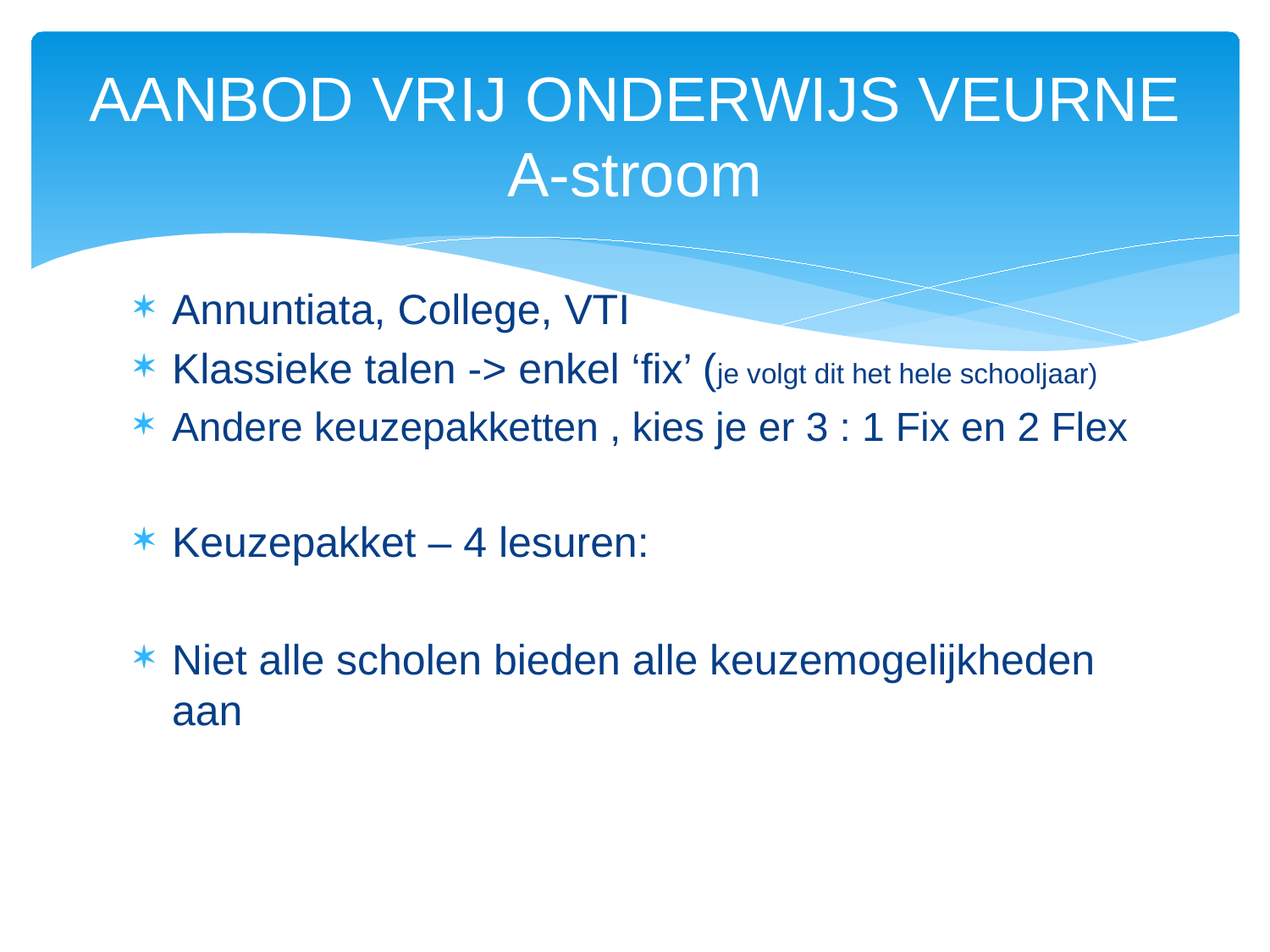

# AANBOD VRIJ ONDERWIJS VEURNE A-stroom
Annuntiata, College, VTI
Klassieke talen -> enkel ‘fix’ (je volgt dit het hele schooljaar)
Andere keuzepakketten , kies je er 3 : 1 Fix en 2 Flex

Keuzepakket – 4 lesuren:

Niet alle scholen bieden alle keuzemogelijkheden aan